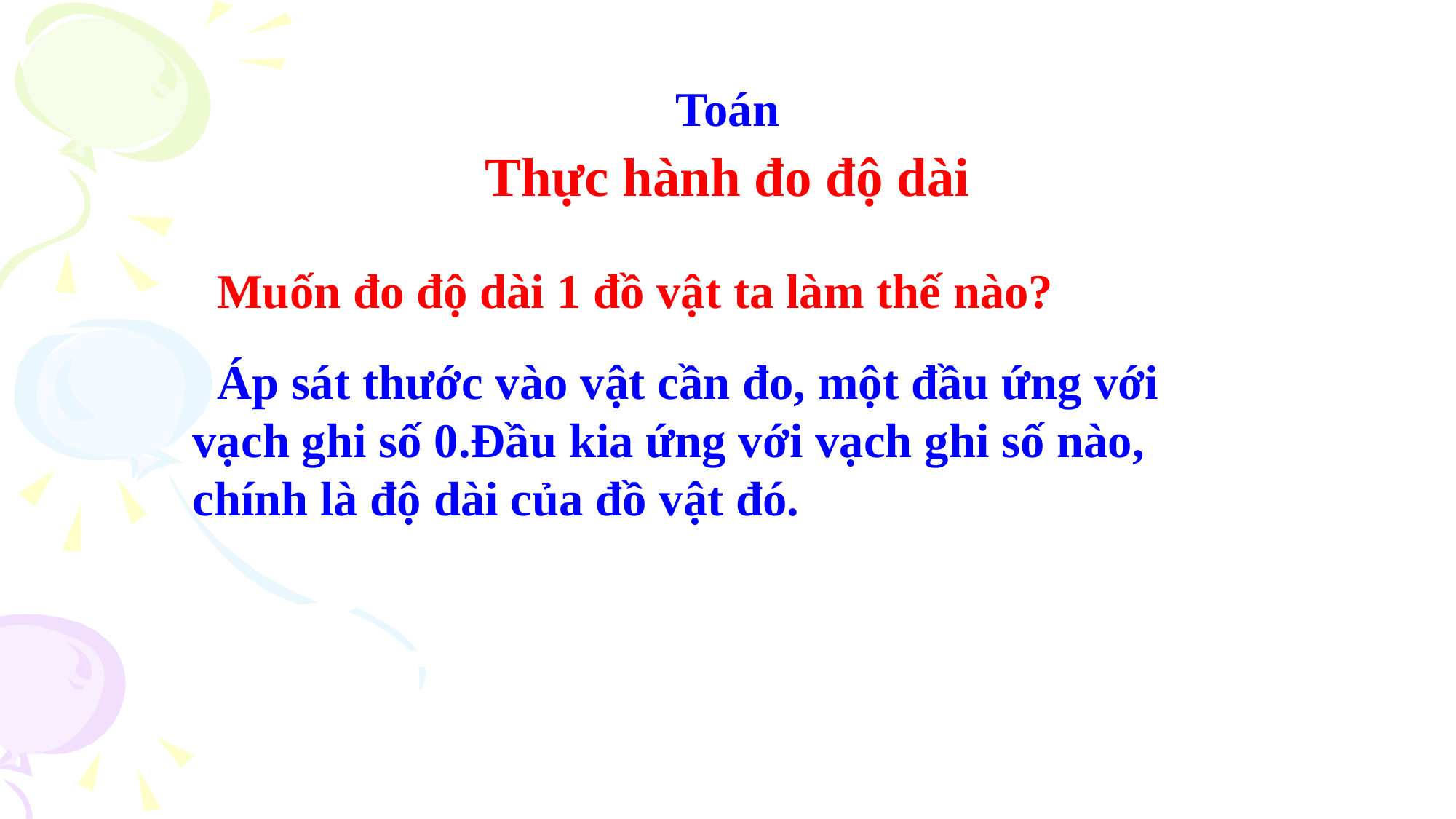

Toán
Thực hành đo độ dài
  Muốn đo độ dài 1 đồ vật ta làm thế nào?
  Áp sát thước vào vật cần đo, một đầu ứng với vạch ghi số 0.Đầu kia ứng với vạch ghi số nào,  chính là độ dài của đồ vật đó.